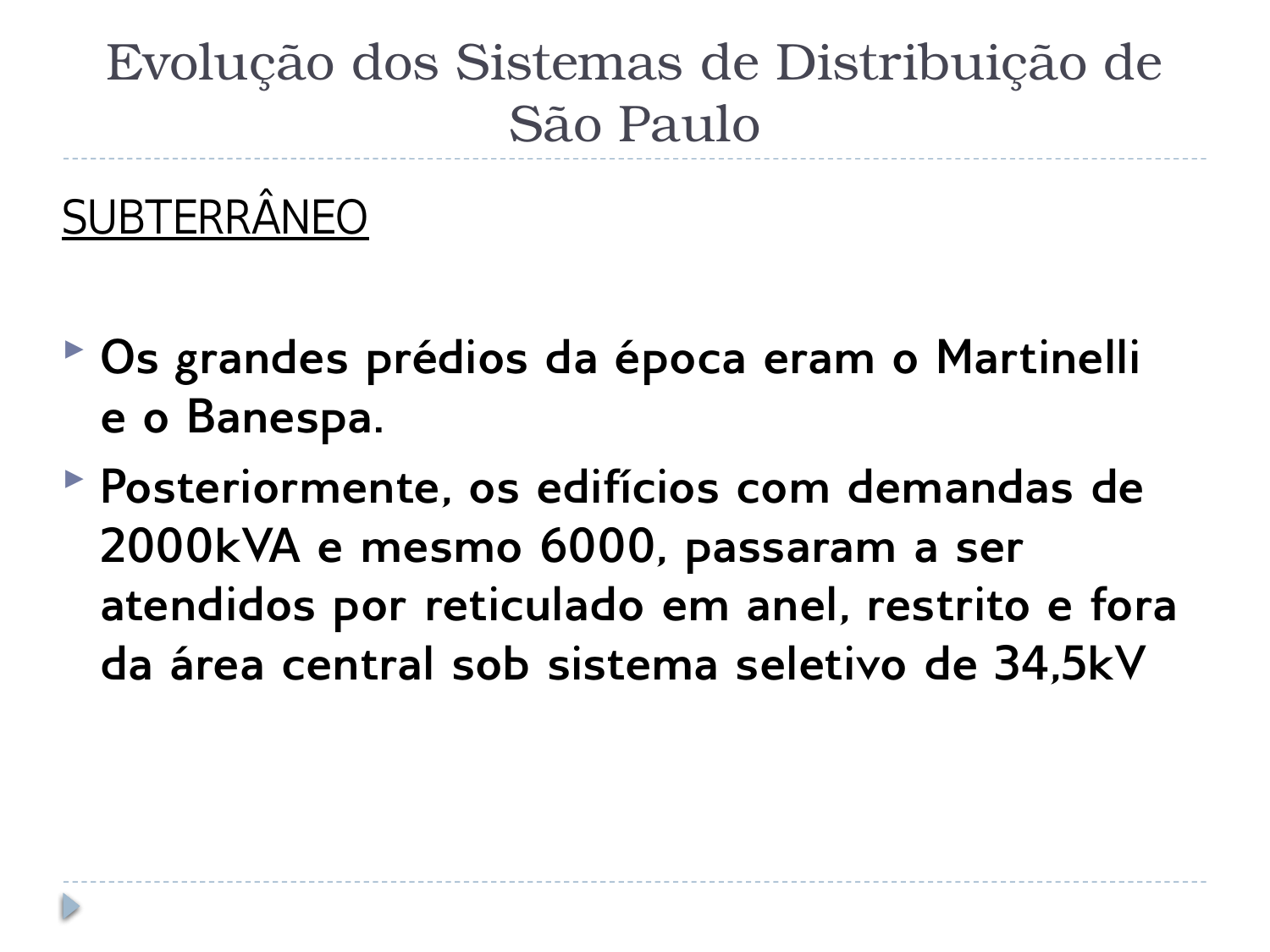

# Evolução dos Sistemas de Distribuição de São Paulo
SUBTERRÂNEO

Os grandes prédios da época eram o Martinelli e o Banespa.
Posteriormente, os edifícios com demandas de 2000kVA e mesmo 6000, passaram a ser atendidos por reticulado em anel, restrito e fora da área central sob sistema seletivo de 34,5kV